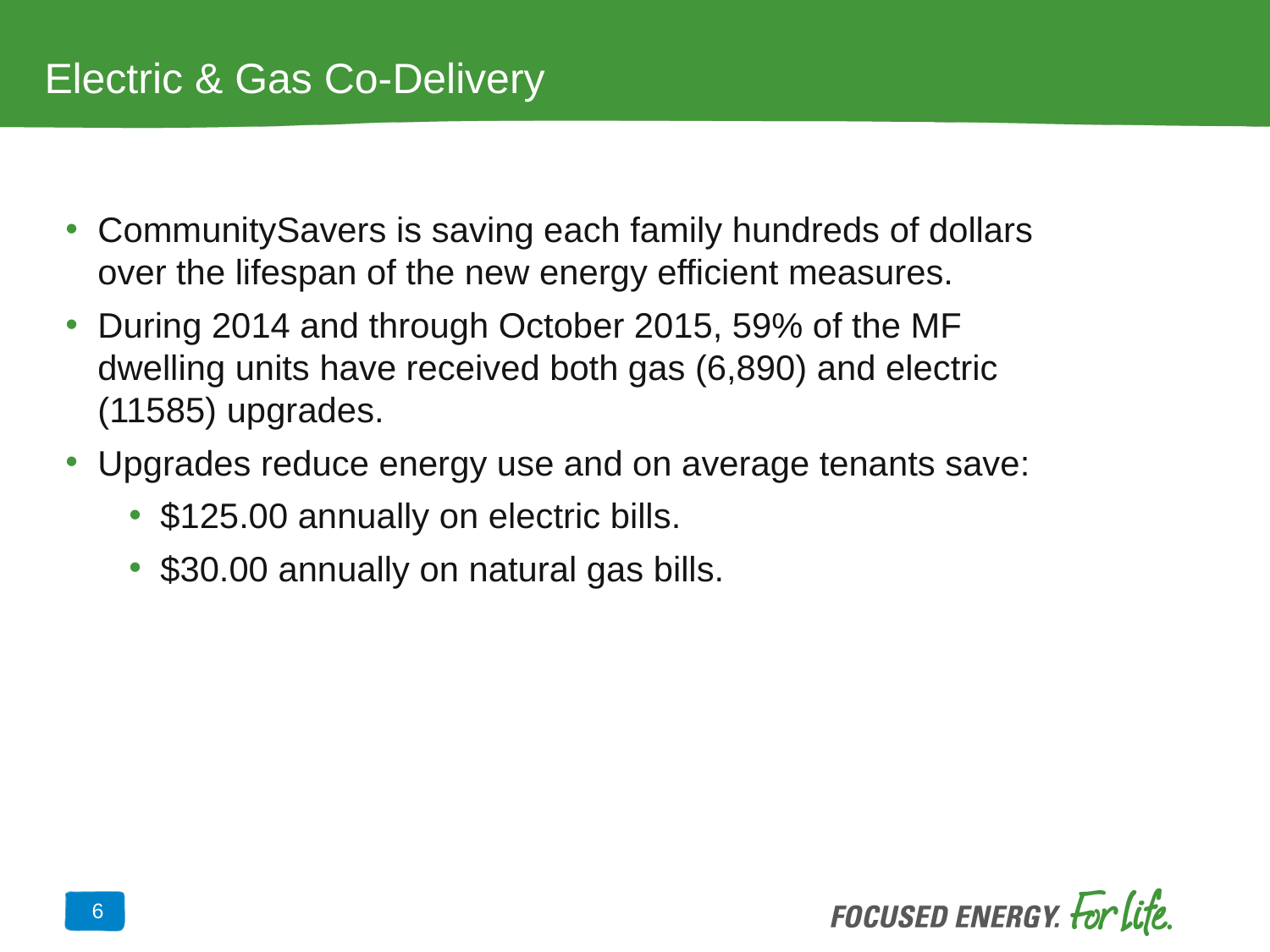

# Electric & Gas Co-Delivery
CommunitySavers is saving each family hundreds of dollars over the lifespan of the new energy efficient measures.
During 2014 and through October 2015, 59% of the MF dwelling units have received both gas (6,890) and electric (11585) upgrades.
Upgrades reduce energy use and on average tenants save:
$125.00 annually on electric bills.
$30.00 annually on natural gas bills.
6